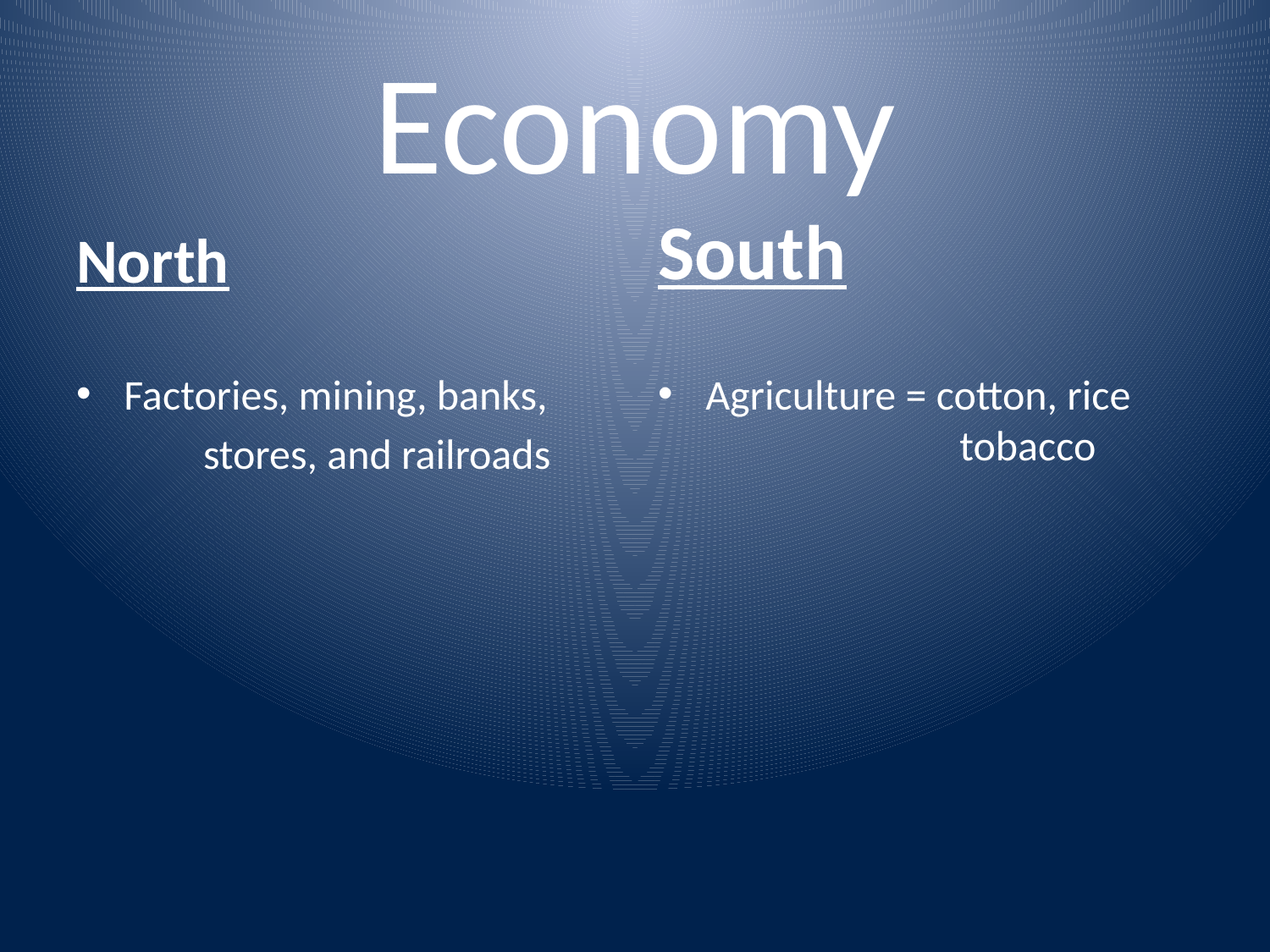

# Economy
North
South

Factories, mining, banks,
	stores, and railroads

Agriculture = cotton, rice 		tobacco